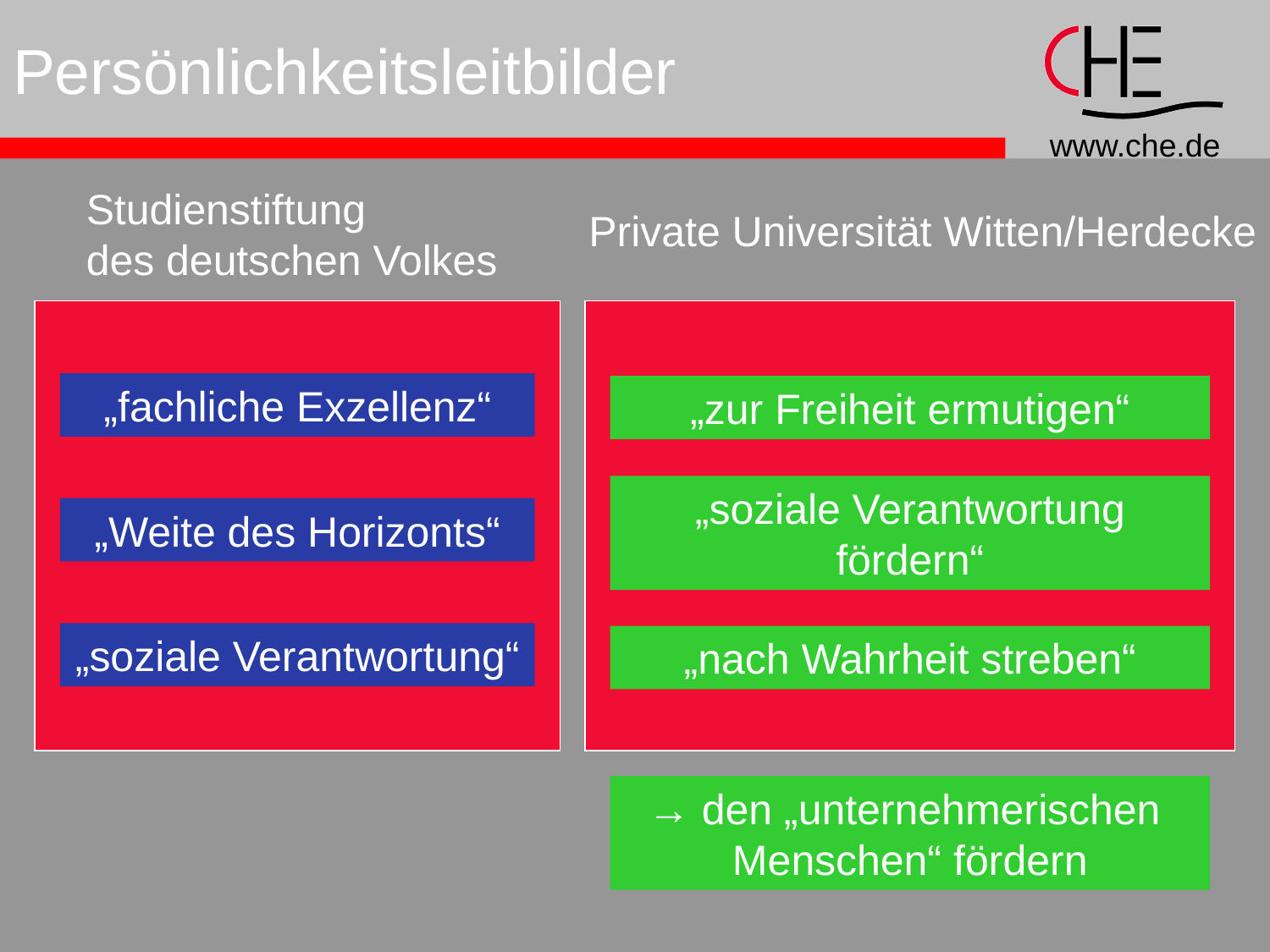

# Persönlichkeitsleitbilder
Studienstiftung
des deutschen Volkes
Private Universität Witten/Herdecke

„fachliche Exzellenz“
„zur Freiheit ermutigen“
„soziale Verantwortung fördern“
„Weite des Horizonts“
„soziale Verantwortung“
„nach Wahrheit streben“
→ den „unternehmerischen
Menschen“ fördern